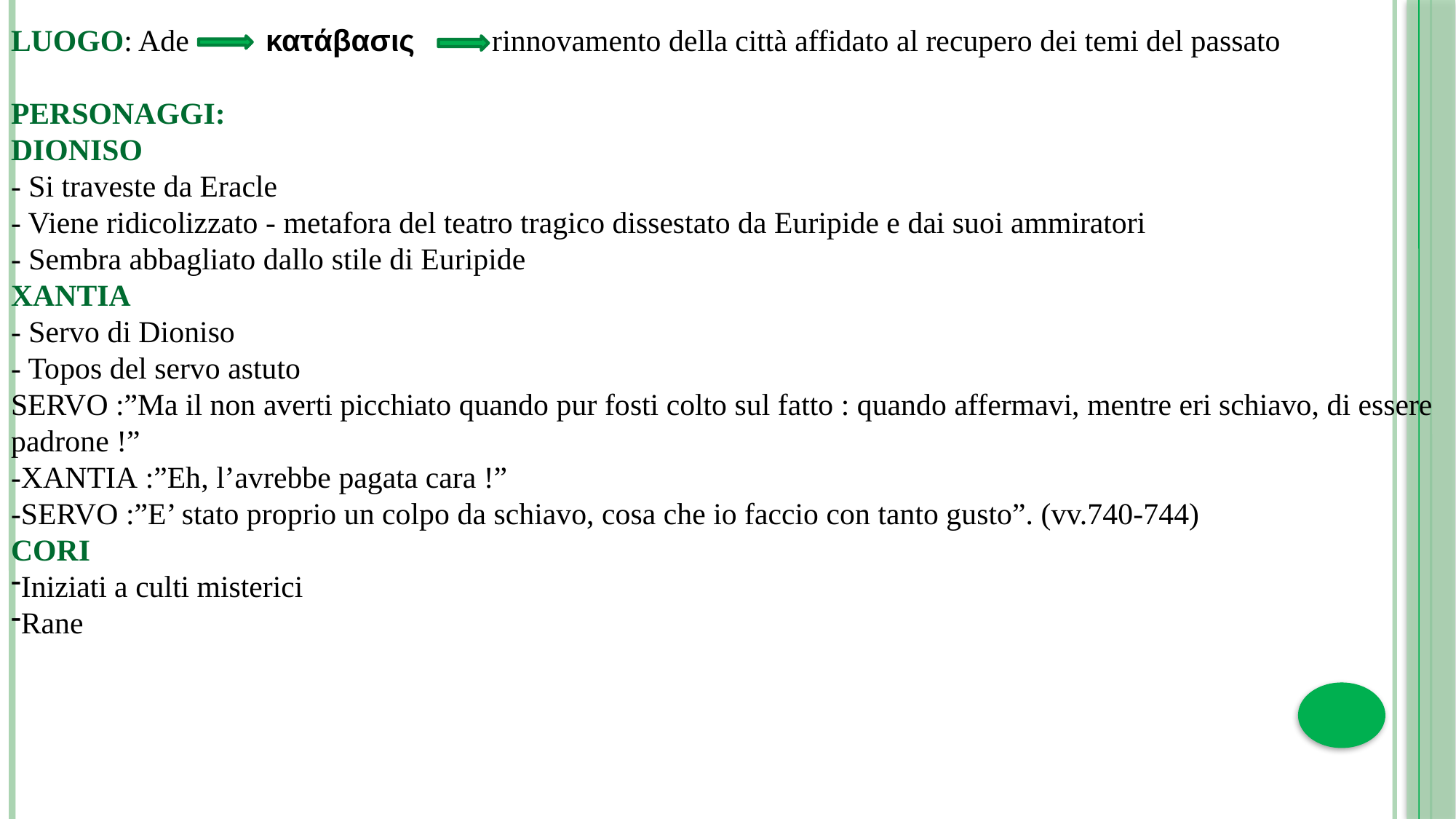

LUOGO: Ade          κατάβασις          rinnovamento della città affidato al recupero dei temi del passato

PERSONAGGI:
DIONISO
- Si traveste da Eracle
- Viene ridicolizzato - metafora del teatro tragico dissestato da Euripide e dai suoi ammiratori
- Sembra abbagliato dallo stile di Euripide
XANTIA
- Servo di Dioniso
- Topos del servo astuto
SERVO :”Ma il non averti picchiato quando pur fosti colto sul fatto : quando affermavi, mentre eri schiavo, di essere padrone !”
-XANTIA :”Eh, l’avrebbe pagata cara !”
-SERVO :”E’ stato proprio un colpo da schiavo, cosa che io faccio con tanto gusto”. (vv.740-744)
CORI
Iniziati a culti misterici
Rane